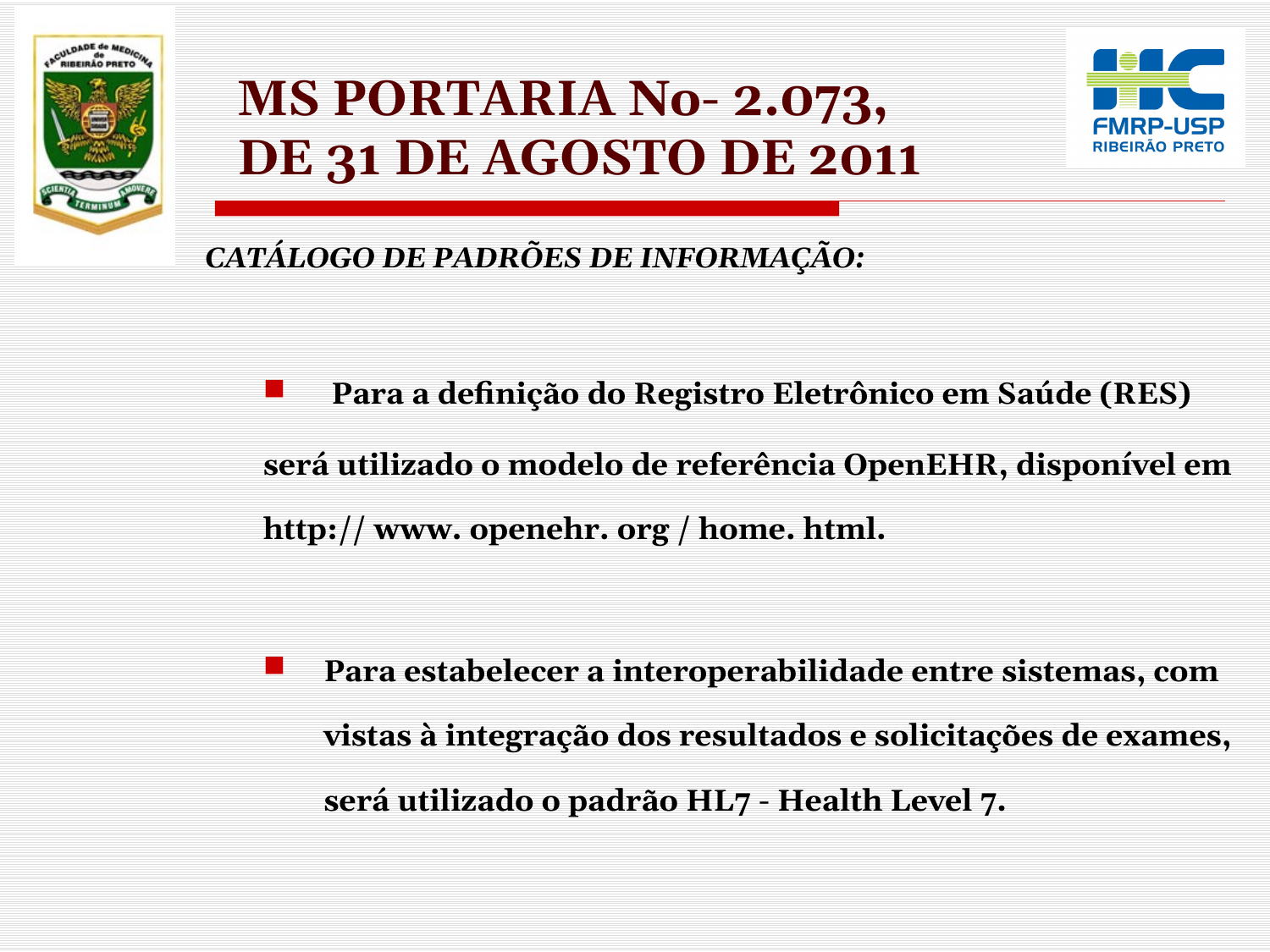

# MS PORTARIA No- 2.073, DE 31 DE AGOSTO DE 2011
 CATÁLOGO DE PADRÕES DE INFORMAÇÃO:

 Para a definição do Registro Eletrônico em Saúde (RES)
será utilizado o modelo de referência OpenEHR, disponível em http:// www. openehr. org / home. html.

Para estabelecer a interoperabilidade entre sistemas, com vistas à integração dos resultados e solicitações de exames, será utilizado o padrão HL7 - Health Level 7.